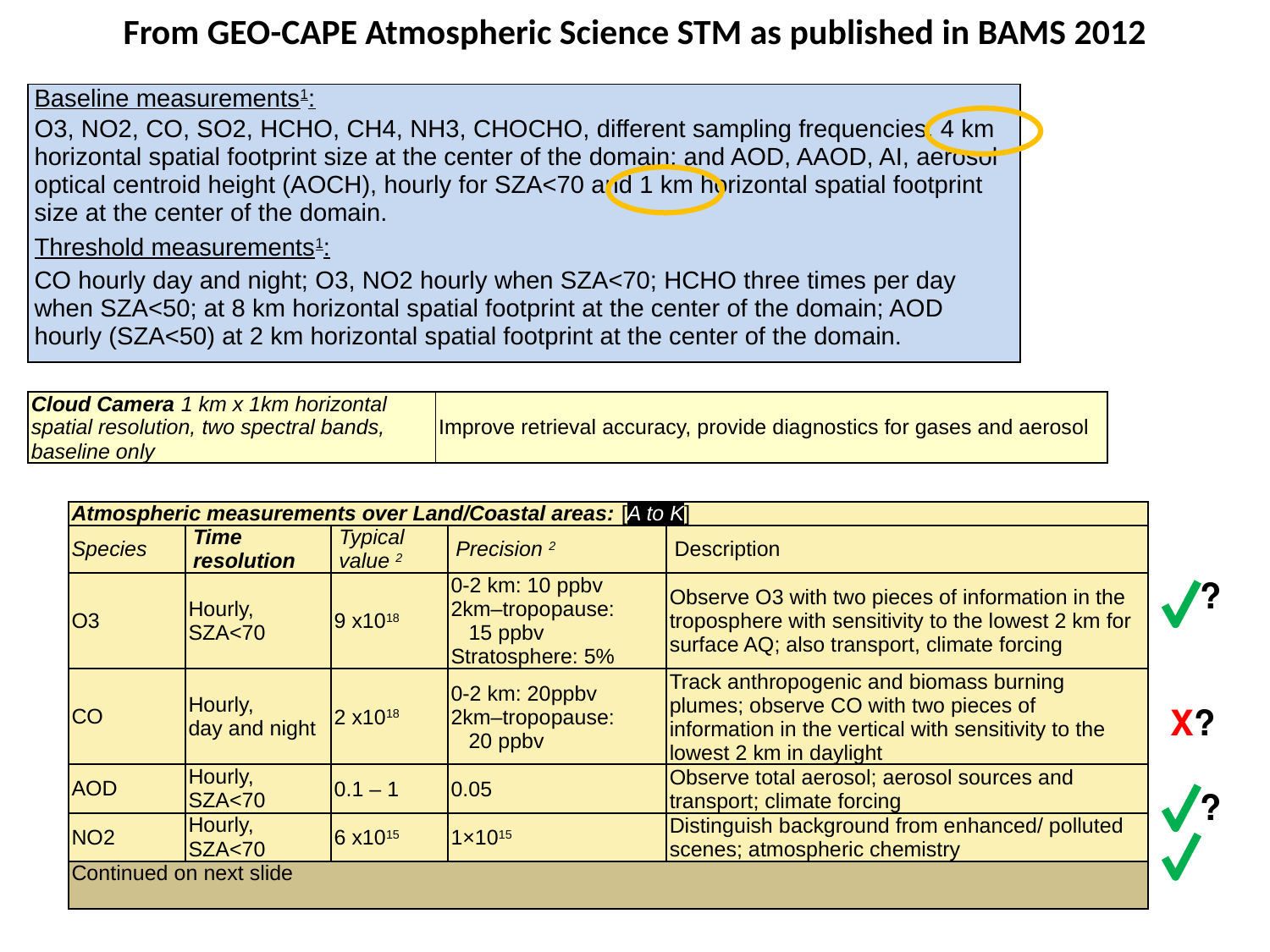

From GEO-CAPE Atmospheric Science STM as published in BAMS 2012
| Baseline measurements1: O3, NO2, CO, SO2, HCHO, CH4, NH3, CHOCHO, different sampling frequencies, 4 km horizontal spatial footprint size at the center of the domain; and AOD, AAOD, AI, aerosol optical centroid height (AOCH), hourly for SZA<70 and 1 km horizontal spatial footprint size at the center of the domain. Threshold measurements1: CO hourly day and night; O3, NO2 hourly when SZA<70; HCHO three times per day when SZA<50; at 8 km horizontal spatial footprint at the center of the domain; AOD hourly (SZA<50) at 2 km horizontal spatial footprint at the center of the domain. |
| --- |

| Cloud Camera 1 km x 1km horizontal spatial resolution, two spectral bands, baseline only | Improve retrieval accuracy, provide diagnostics for gases and aerosol |
| --- | --- |
| Atmospheric measurements over Land/Coastal areas: [A to K] |  |  |  |  |
| --- | --- | --- | --- | --- |
| Species | Time resolution | Typical value 2 | Precision 2 | Description |
| O3 | Hourly, SZA<70 | 9 x1018 | 0-2 km: 10 ppbv 2km–tropopause: 15 ppbv Stratosphere: 5% | Observe O3 with two pieces of information in the troposphere with sensitivity to the lowest 2 km for surface AQ; also transport, climate forcing |
| CO | Hourly, day and night | 2 x1018 | 0-2 km: 20ppbv 2km–tropopause: 20 ppbv | Track anthropogenic and biomass burning plumes; observe CO with two pieces of information in the vertical with sensitivity to the lowest 2 km in daylight |
| AOD | Hourly, SZA<70 | 0.1 – 1 | 0.05 | Observe total aerosol; aerosol sources and transport; climate forcing |
| NO2 | Hourly, SZA<70 | 6 x1015 | 1×1015 | Distinguish background from enhanced/ polluted scenes; atmospheric chemistry |
| Continued on next slide |  |  |  |  |
   ?

X?

   ?